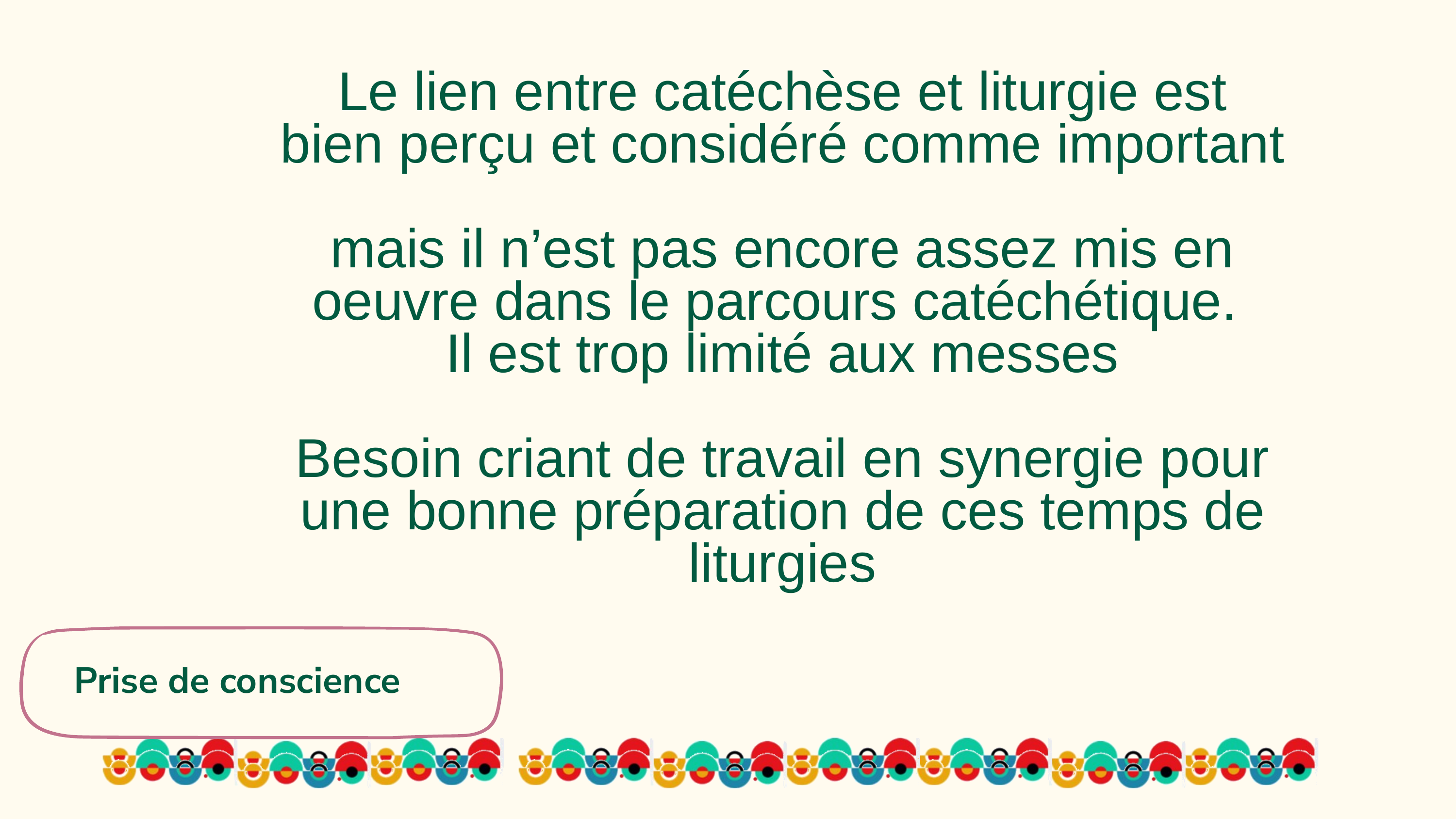

Le lien entre catéchèse et liturgie est bien perçu et considéré comme important
mais il n’est pas encore assez mis en oeuvre dans le parcours catéchétique.
Il est trop limité aux messes
Besoin criant de travail en synergie pour une bonne préparation de ces temps de liturgies
Prise de conscience